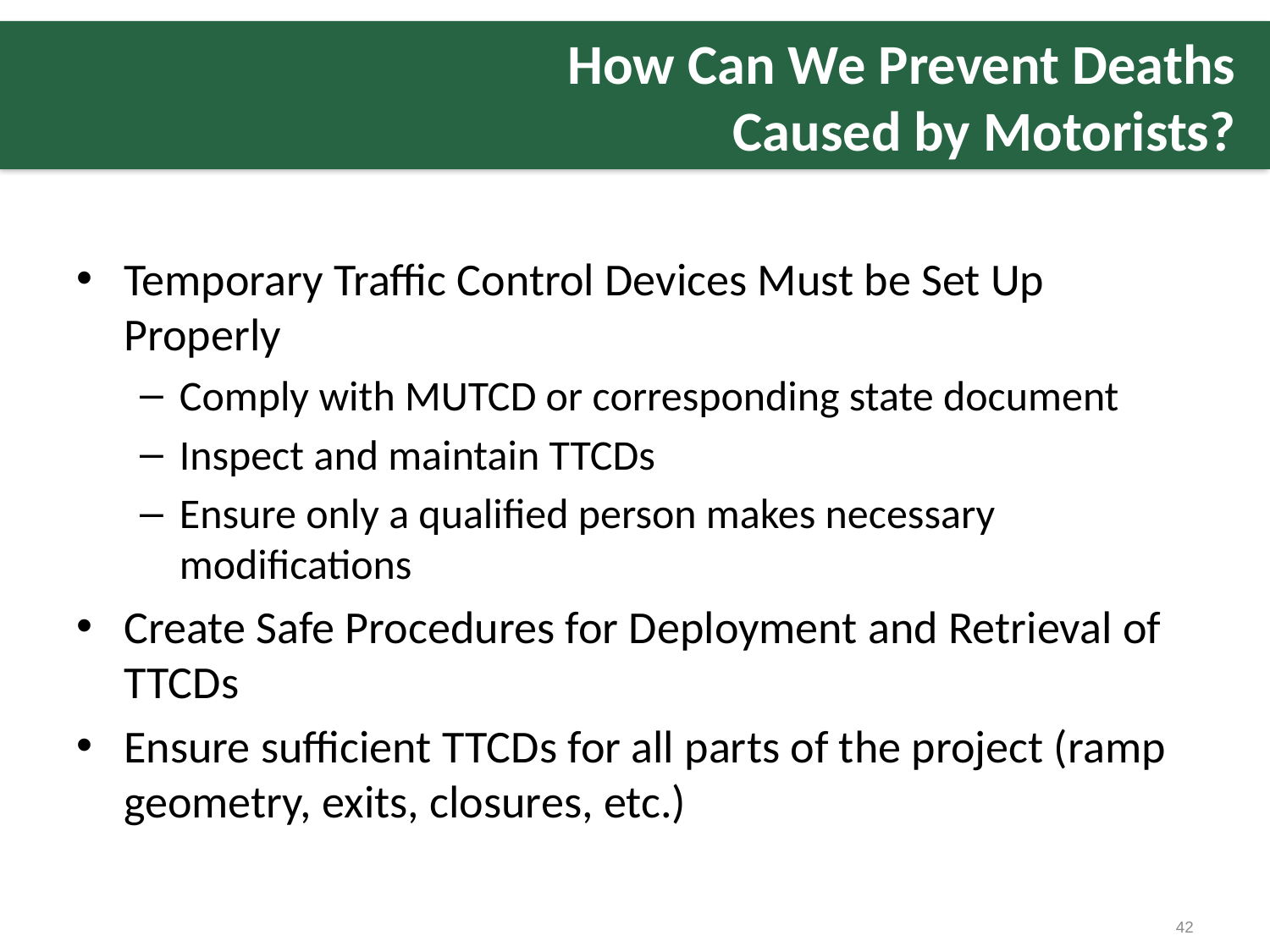

# How Can We Prevent Deaths Caused by Motorists?
Temporary Traffic Control Devices Must be Set Up Properly
Comply with MUTCD or corresponding state document
Inspect and maintain TTCDs
Ensure only a qualified person makes necessary modifications
Create Safe Procedures for Deployment and Retrieval of TTCDs
Ensure sufficient TTCDs for all parts of the project (ramp geometry, exits, closures, etc.)

42